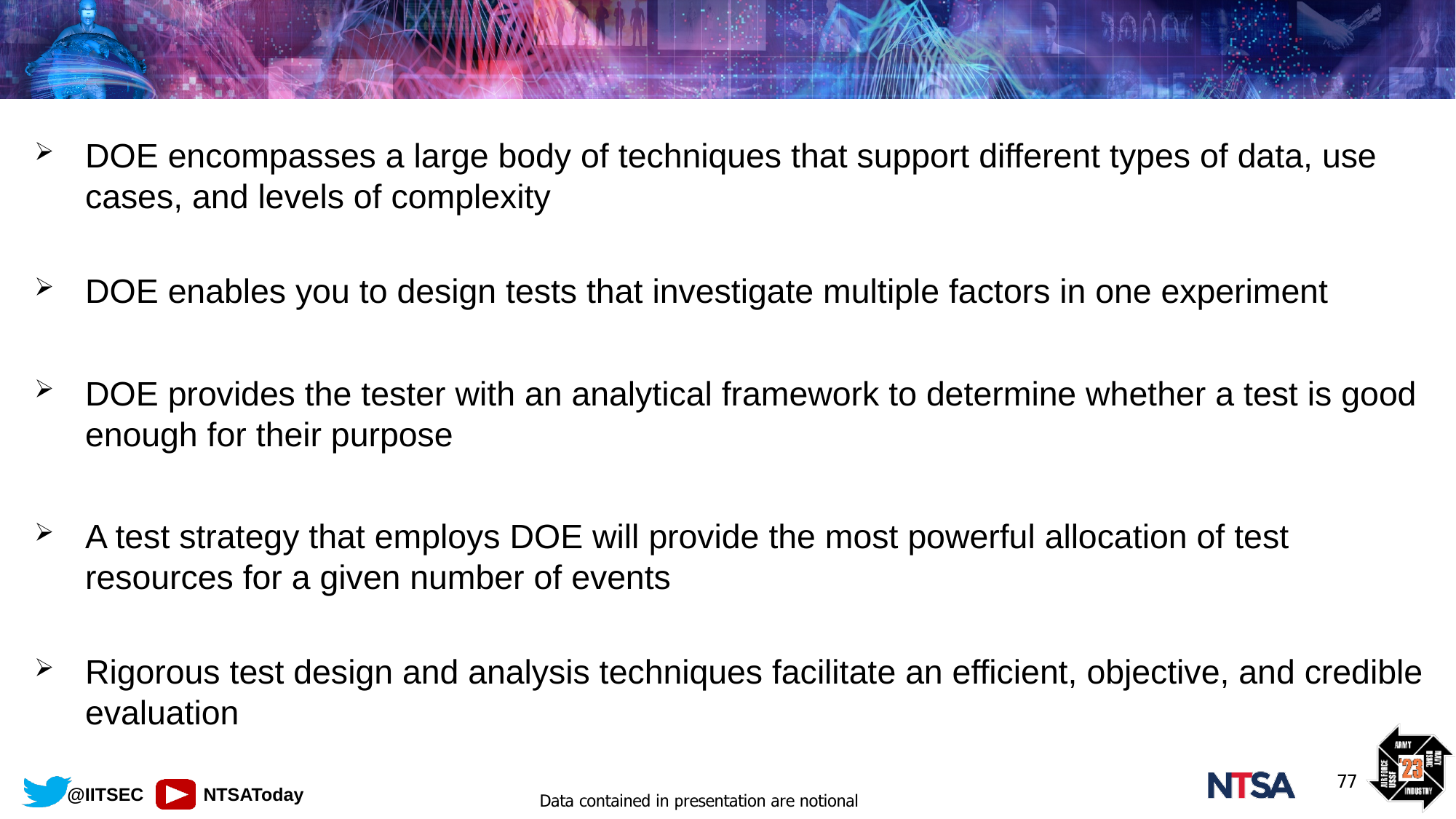

DOE encompasses a large body of techniques that support different types of data, use cases, and levels of complexity

DOE enables you to design tests that investigate multiple factors in one experiment

DOE provides the tester with an analytical framework to determine whether a test is good enough for their purpose

A test strategy that employs DOE will provide the most powerful allocation of test resources for a given number of events

Rigorous test design and analysis techniques facilitate an efficient, objective, and credible evaluation

77